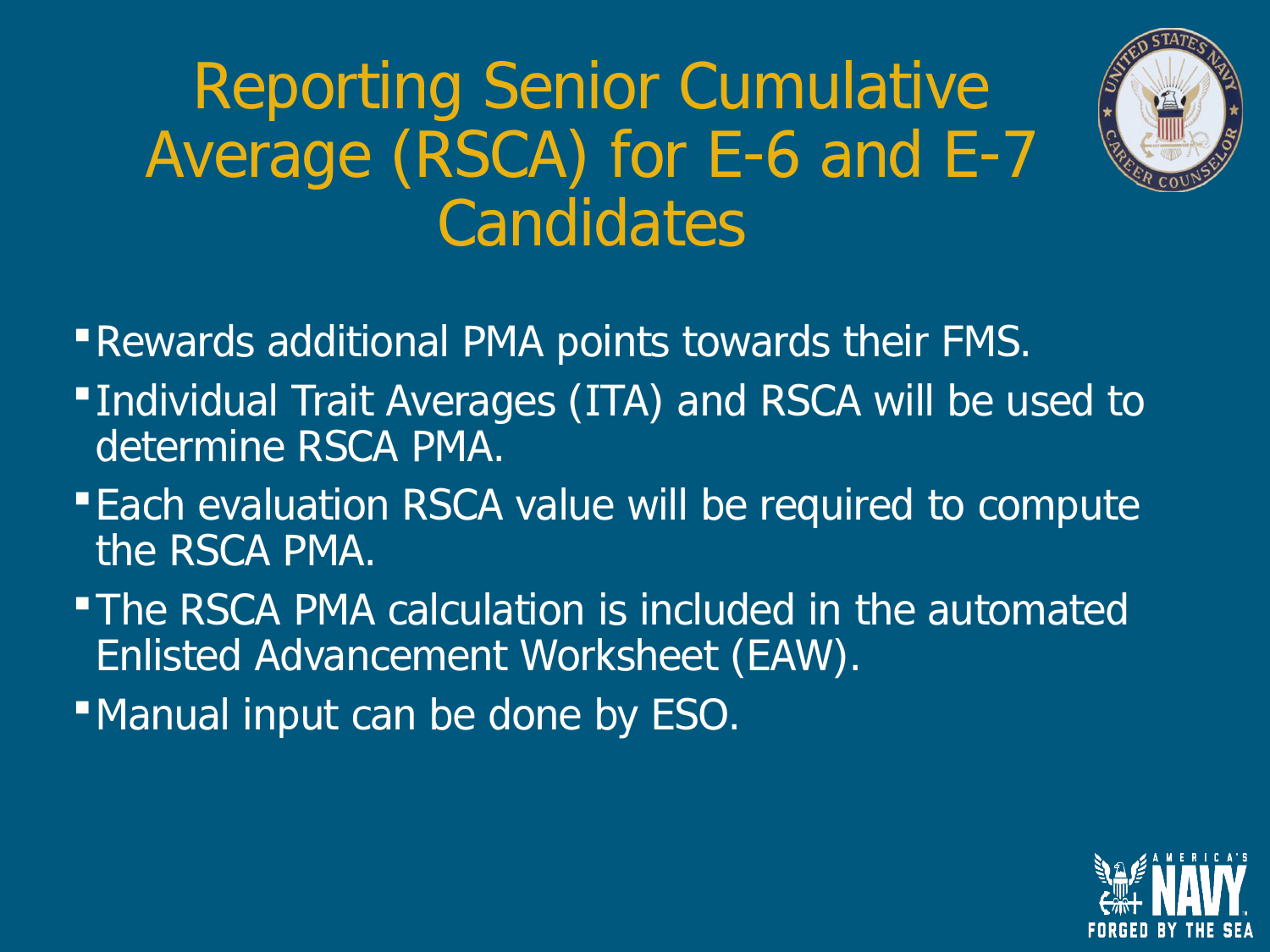

# Reporting Senior Cumulative Average (RSCA) for E-6 and E-7 Candidates
Rewards additional PMA points towards their FMS.
Individual Trait Averages (ITA) and RSCA will be used to determine RSCA PMA.
Each evaluation RSCA value will be required to compute the RSCA PMA.
The RSCA PMA calculation is included in the automated Enlisted Advancement Worksheet (EAW).
Manual input can be done by ESO.